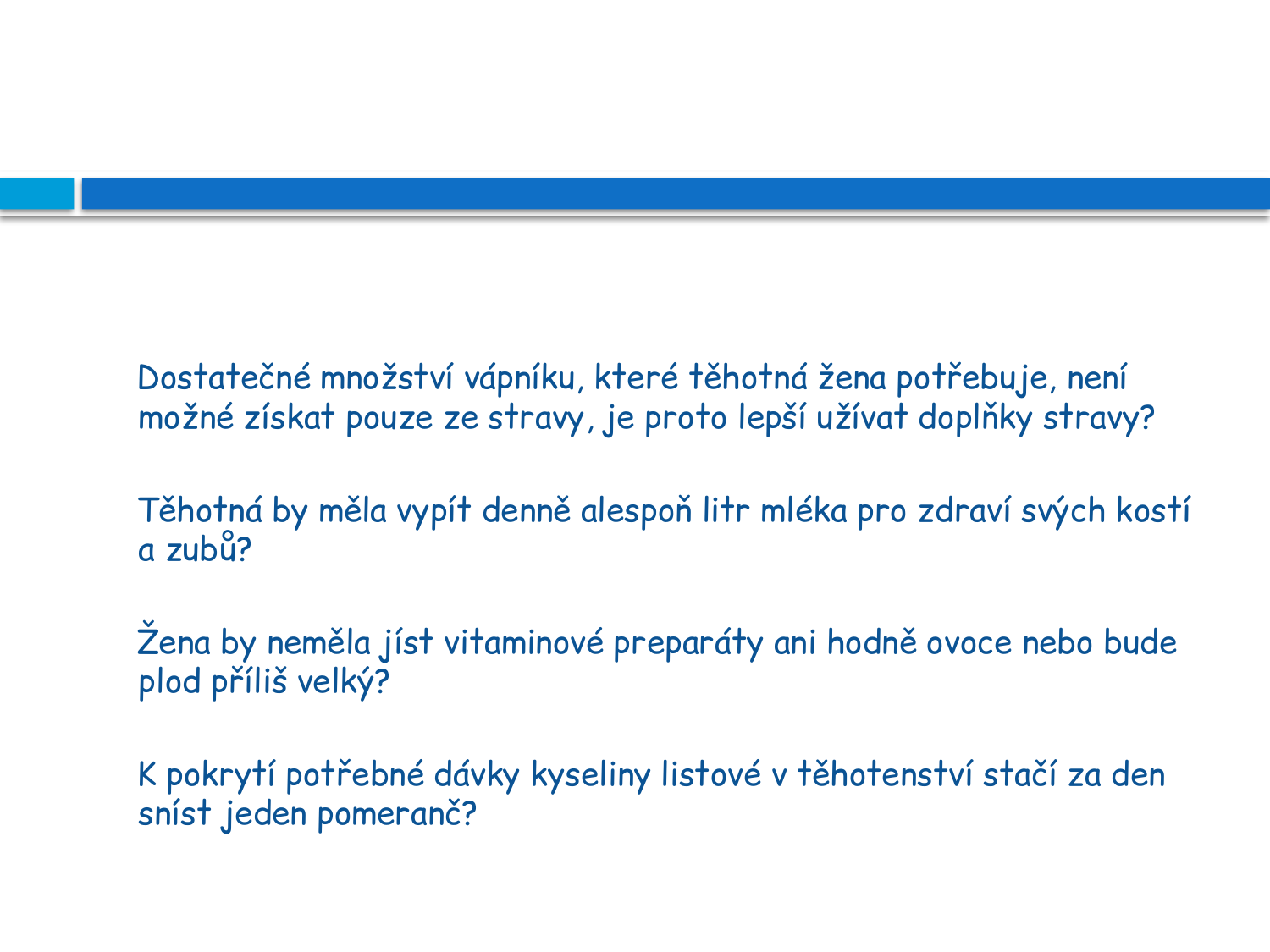

#

    Dostatečné množství vápníku, které těhotná žena potřebuje, není možné získat pouze ze stravy, je proto lepší užívat doplňky stravy?

    Těhotná by měla vypít denně alespoň litr mléka pro zdraví svých kostí a zubů?

    Žena by neměla jíst vitaminové preparáty ani hodně ovoce nebo bude plod příliš velký?

    K pokrytí potřebné dávky kyseliny listové v těhotenství stačí za den sníst jeden pomeranč?